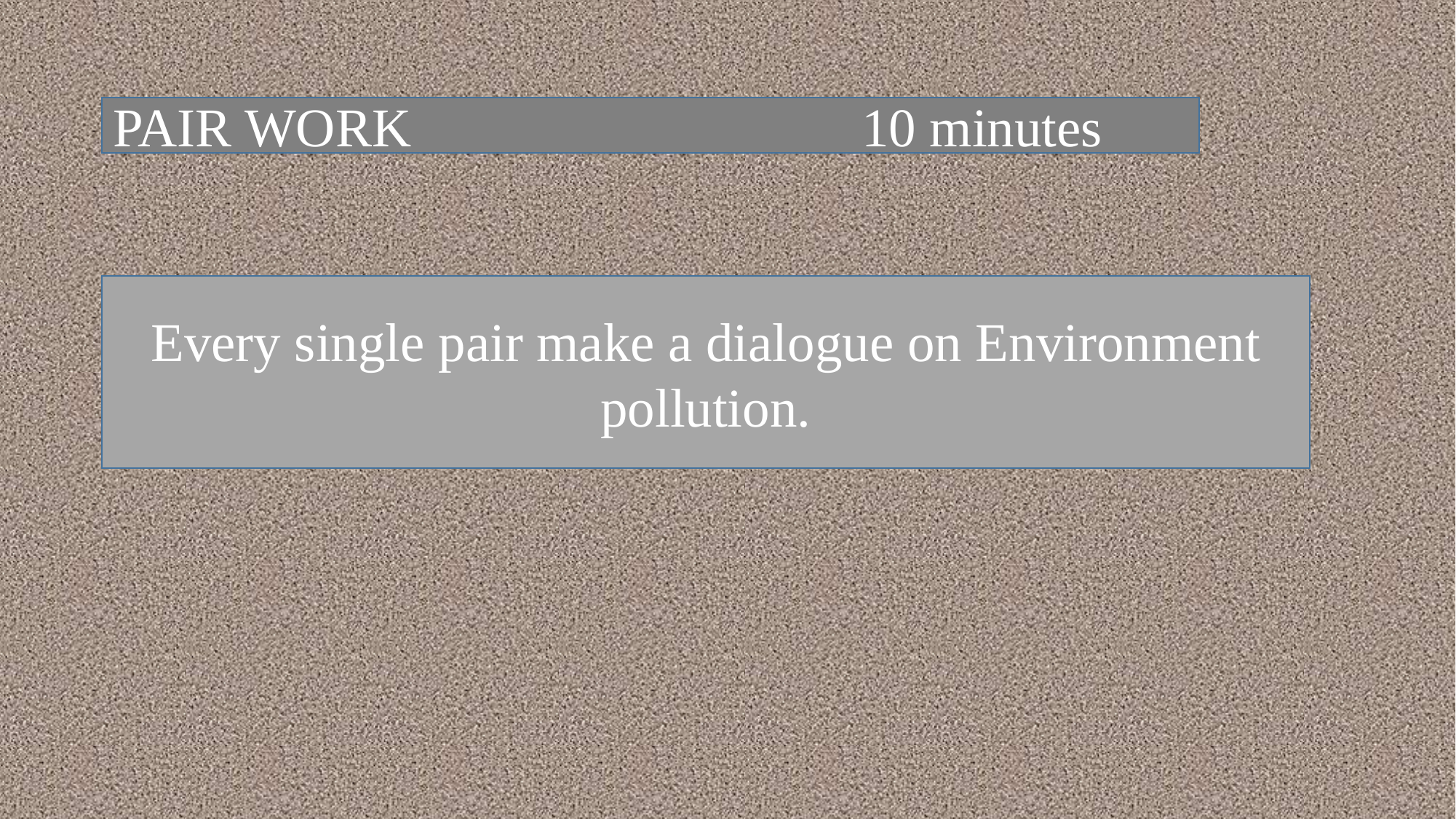

PAIR WORK                                 10 minutes
Every single pair make a dialogue on Environment pollution.